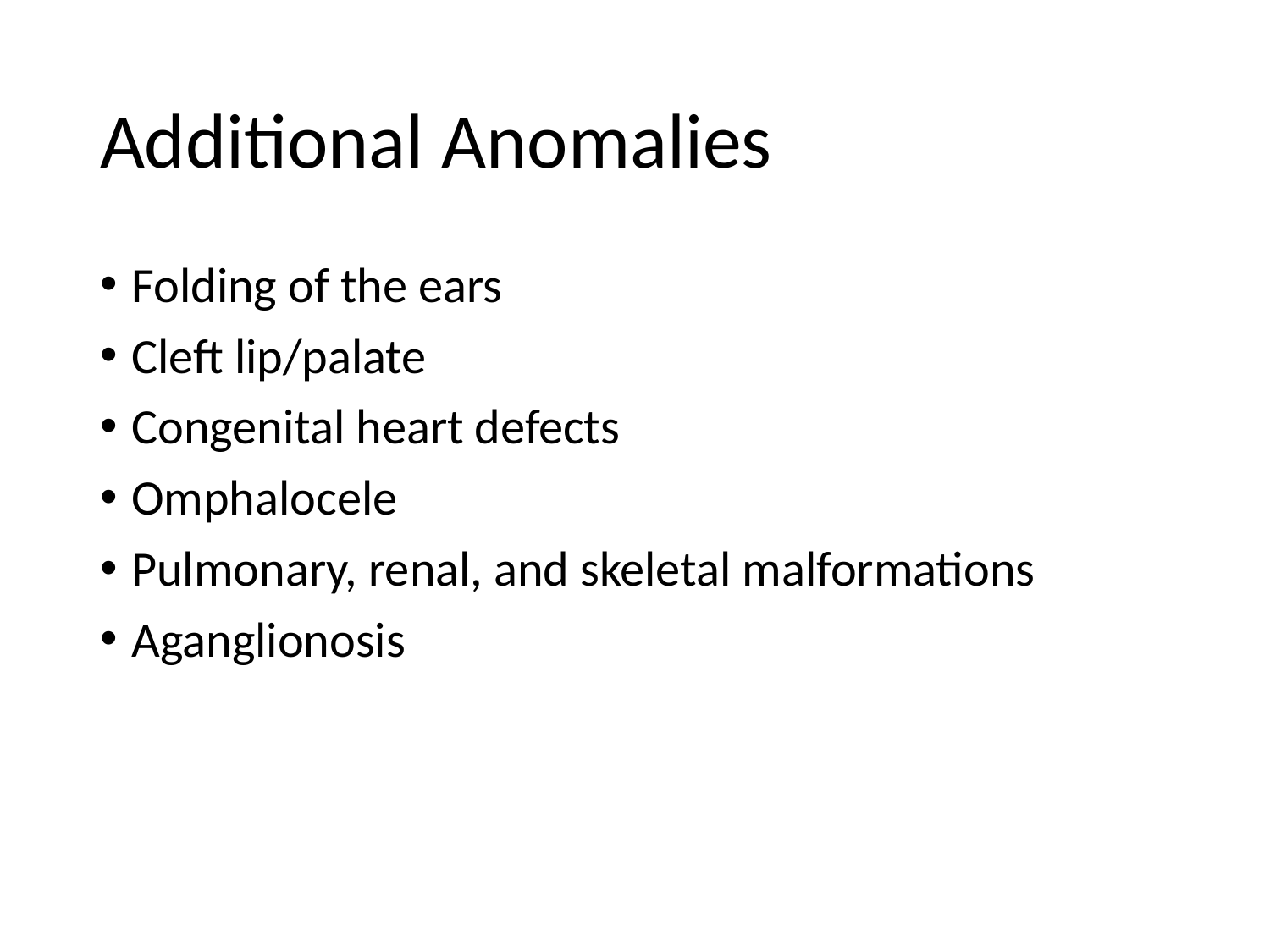

# Additional Anomalies
Folding of the ears
Cleft lip/palate
Congenital heart defects
Omphalocele
Pulmonary, renal, and skeletal malformations
Aganglionosis